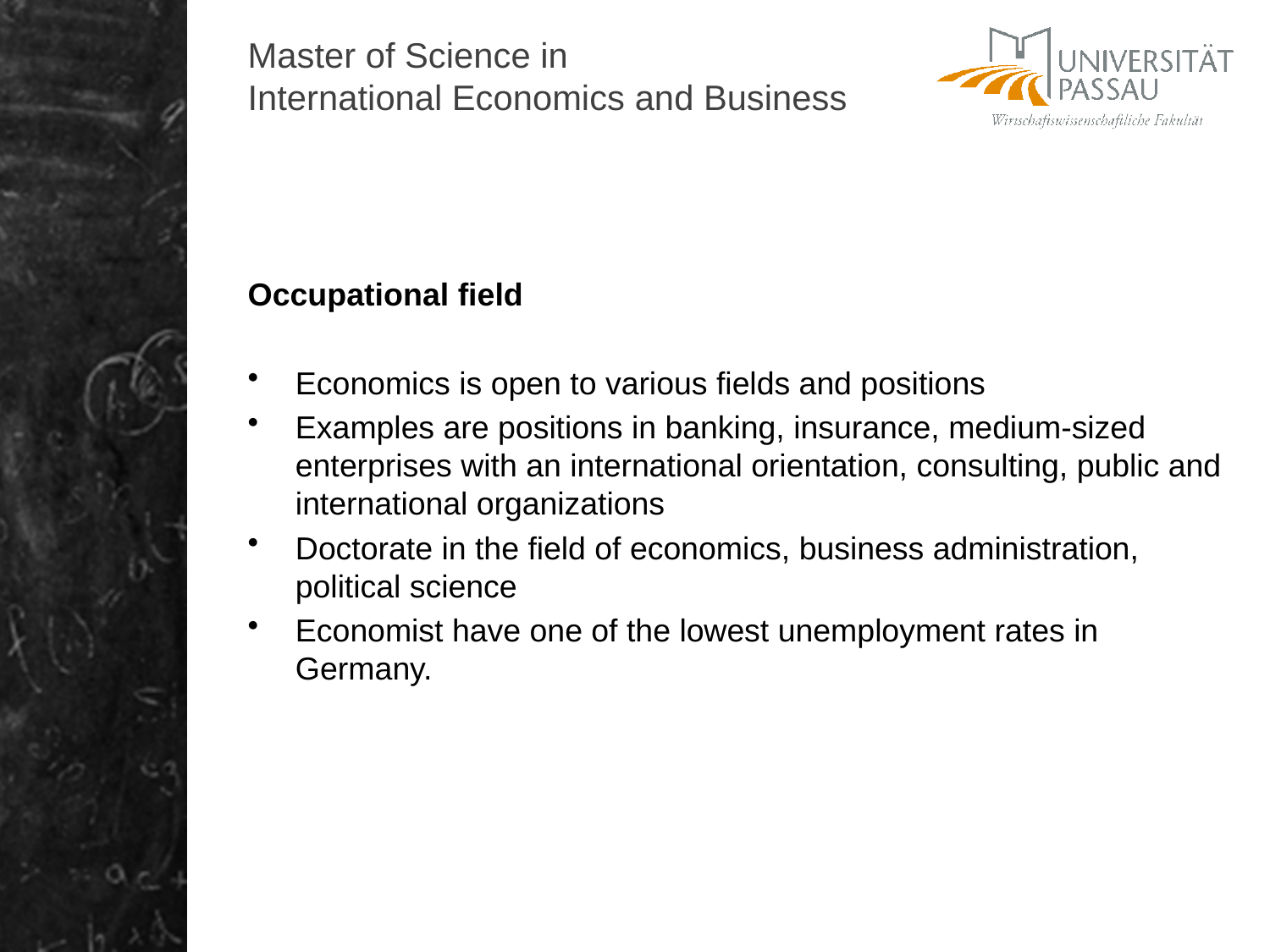

# Master of Science in International Economics and Business
Occupational field

Economics is open to various fields and positions
Examples are positions in banking, insurance, medium-sized enterprises with an international orientation, consulting, public and international organizations
Doctorate in the field of economics, business administration, political science
Economist have one of the lowest unemployment rates in Germany.